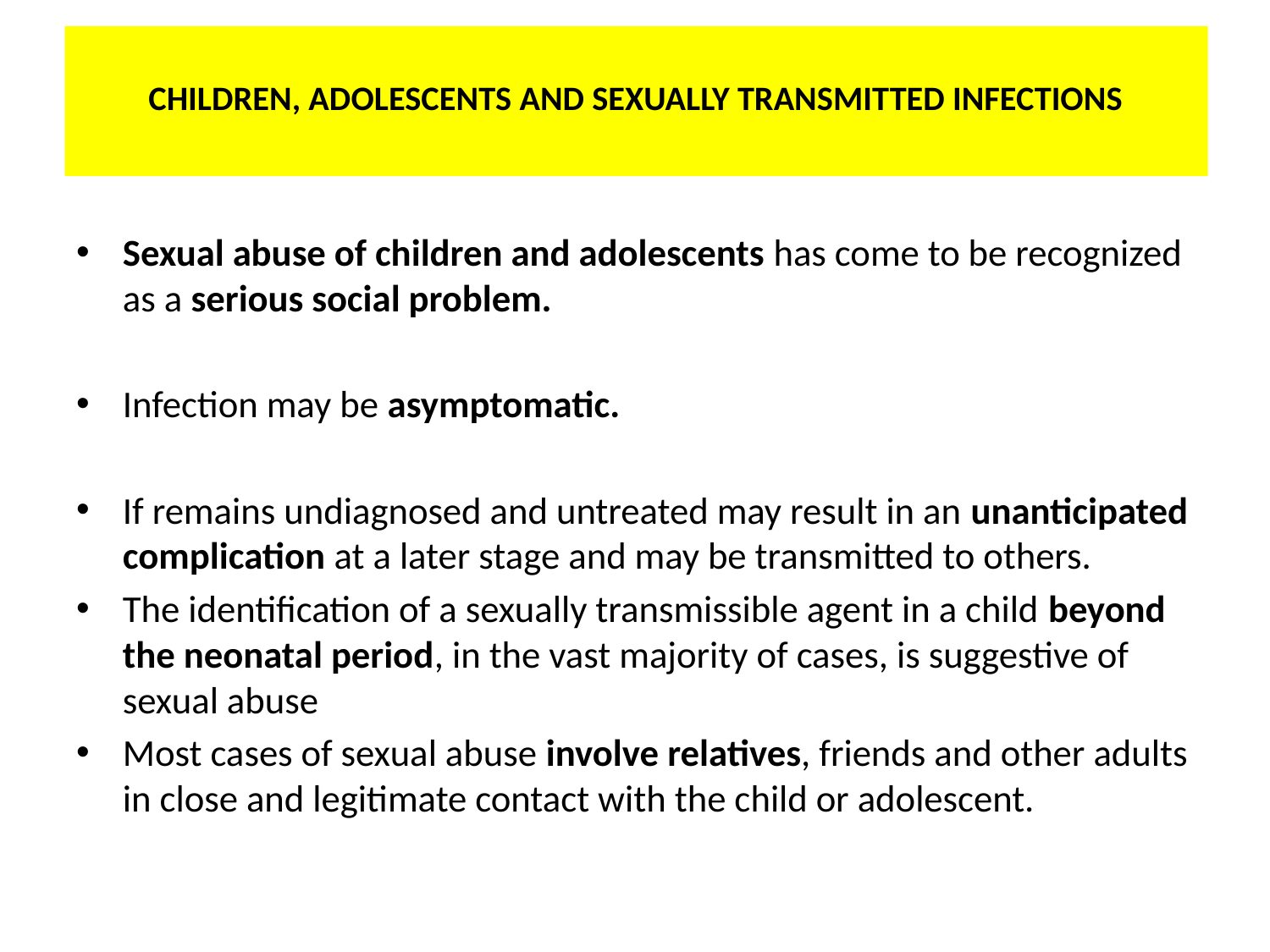

# CHILDREN, ADOLESCENTS AND SEXUALLY TRANSMITTED INFECTIONS
Sexual abuse of children and adolescents has come to be recognized as a serious social problem.

Infection may be asymptomatic.

If remains undiagnosed and untreated may result in an unanticipated complication at a later stage and may be transmitted to others.
The identification of a sexually transmissible agent in a child beyond the neonatal period, in the vast majority of cases, is suggestive of sexual abuse
Most cases of sexual abuse involve relatives, friends and other adults in close and legitimate contact with the child or adolescent.